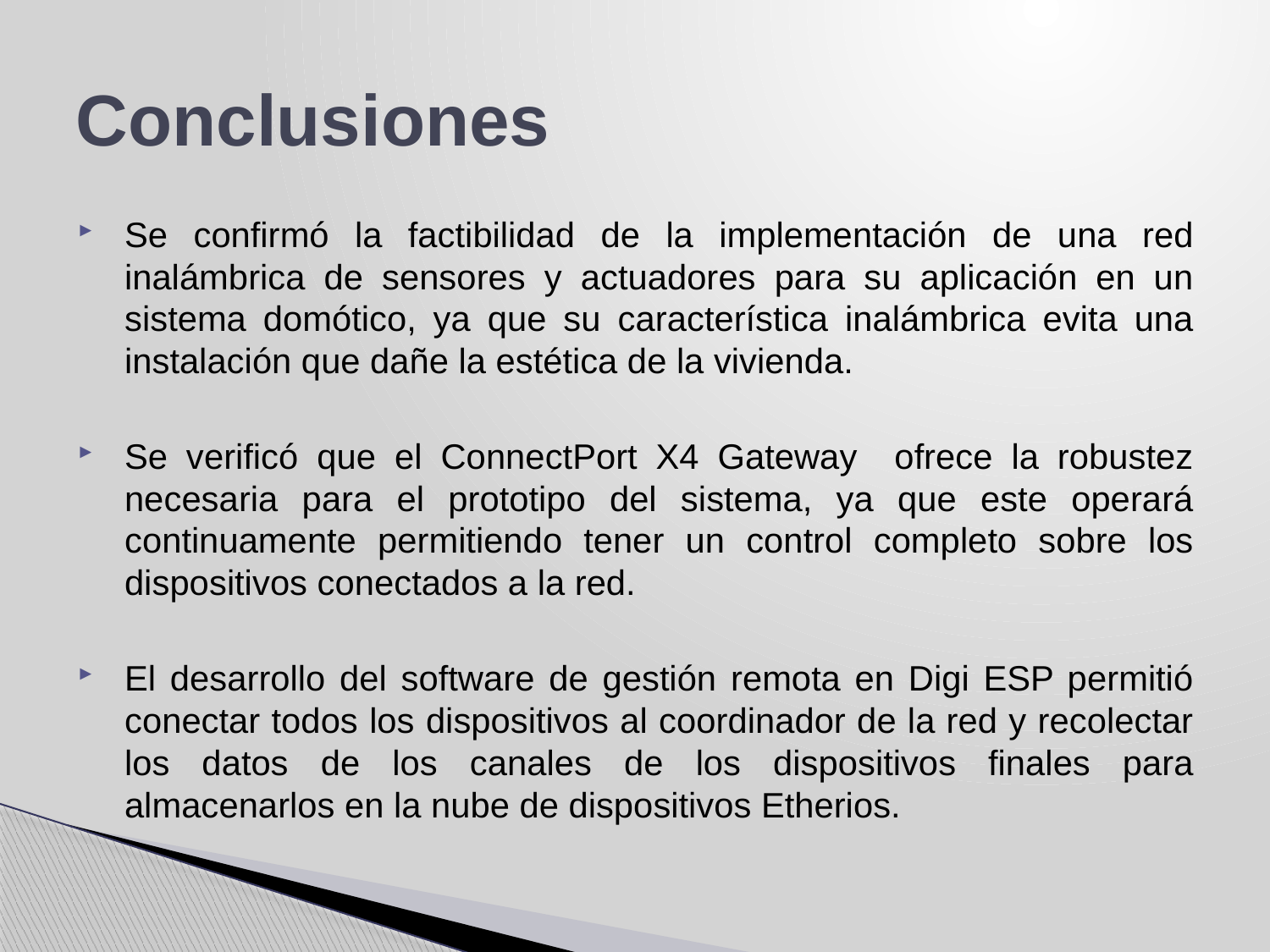

# Conclusiones
Se confirmó la factibilidad de la implementación de una red inalámbrica de sensores y actuadores para su aplicación en un sistema domótico, ya que su característica inalámbrica evita una instalación que dañe la estética de la vivienda.

Se verificó que el ConnectPort X4 Gateway  ofrece la robustez necesaria para el prototipo del sistema, ya que este operará continuamente permitiendo tener un control completo sobre los dispositivos conectados a la red.

El desarrollo del software de gestión remota en Digi ESP permitió conectar todos los dispositivos al coordinador de la red y recolectar los datos de los canales de los dispositivos finales para almacenarlos en la nube de dispositivos Etherios.